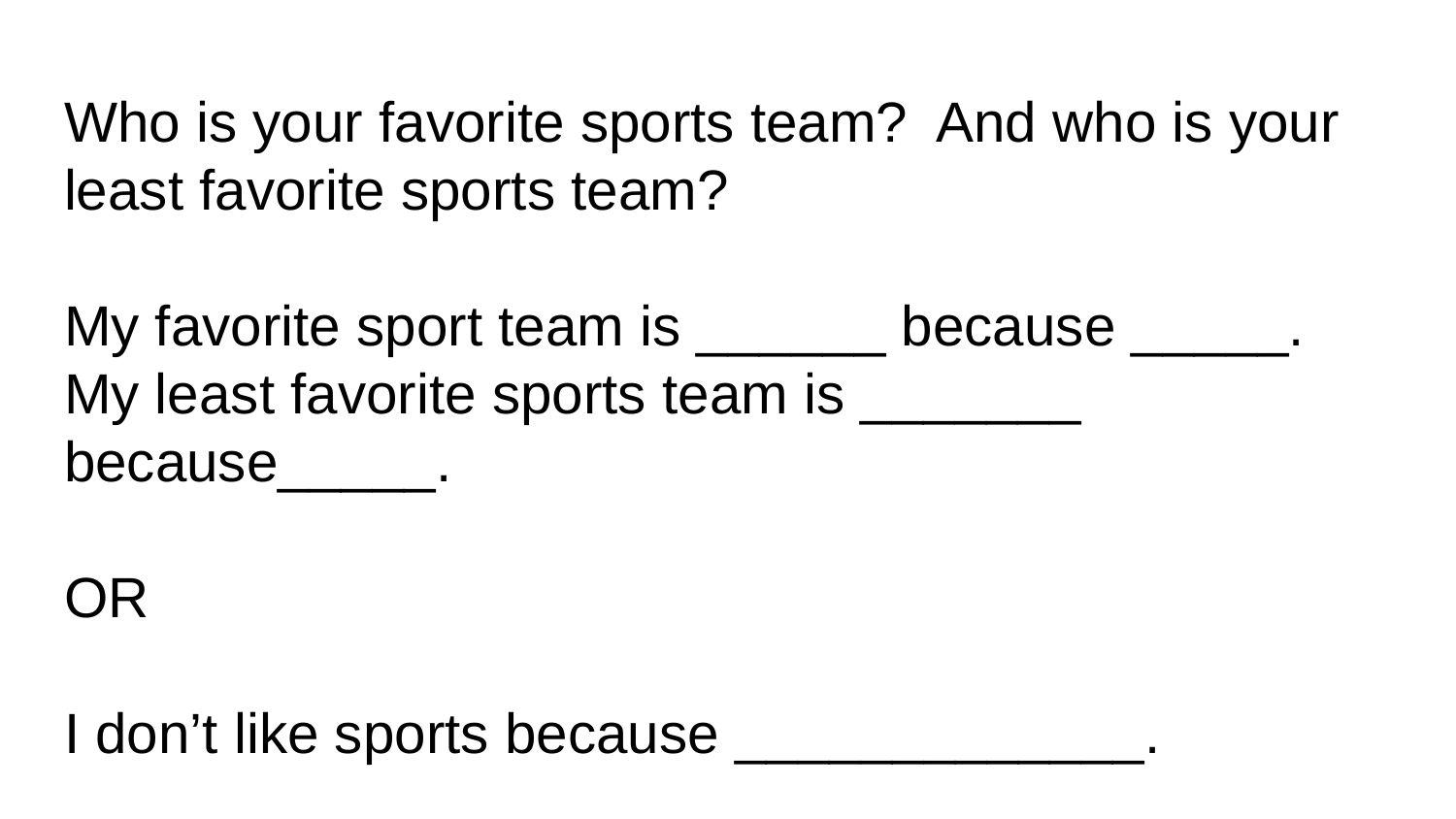

# Who is your favorite sports team?  And who is your least favorite sports team?

My favorite sport team is ______ because _____.  My least favorite sports team is _______ because_____.

OR

I don’t like sports because _____________.